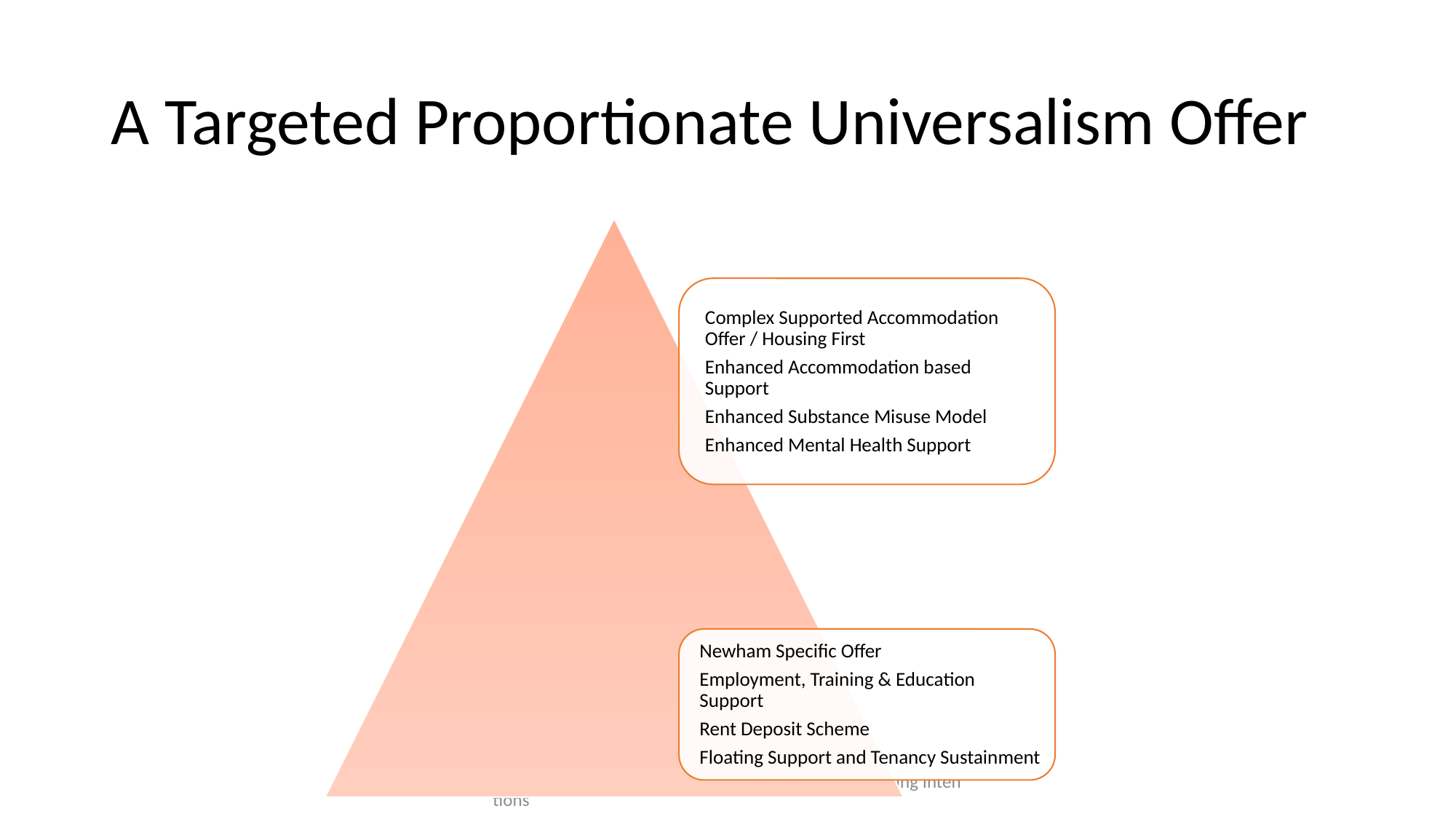

# A Targeted Proportionate Universalism Offer
Complex Supported Accommodation Offer / Housing First
Enhanced Accommodation based Support
Enhanced Substance Misuse Model
Enhanced Mental Health Support
Newham Specific Offer
Employment, Training & Education Support
Rent Deposit Scheme
Floating Support and Tenancy Sustainment
Attachment 5 - Newham's Rough Sleeping Commissioning Intentions